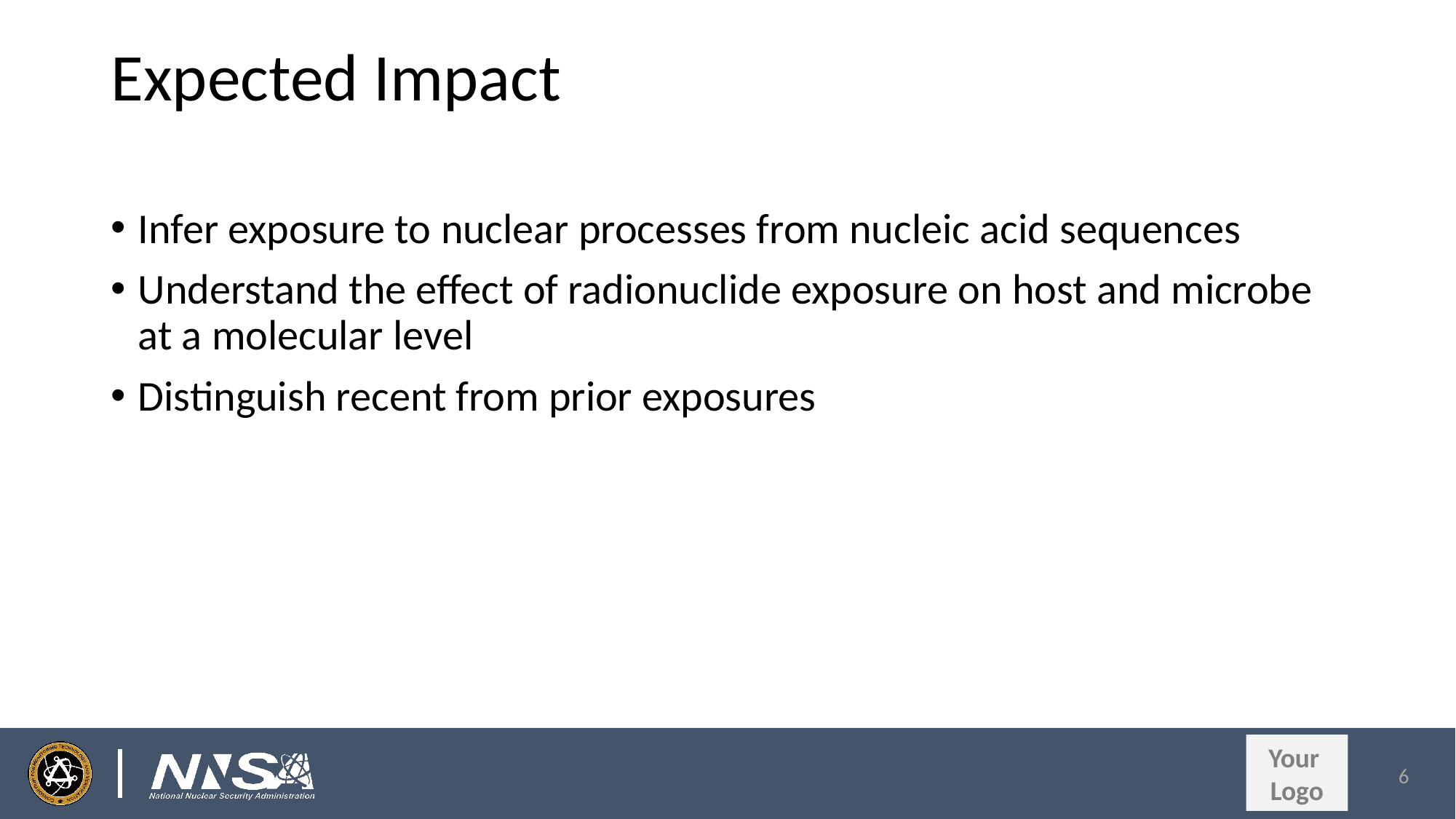

# Expected Impact
Infer exposure to nuclear processes from nucleic acid sequences
Understand the effect of radionuclide exposure on host and microbe at a molecular level
Distinguish recent from prior exposures